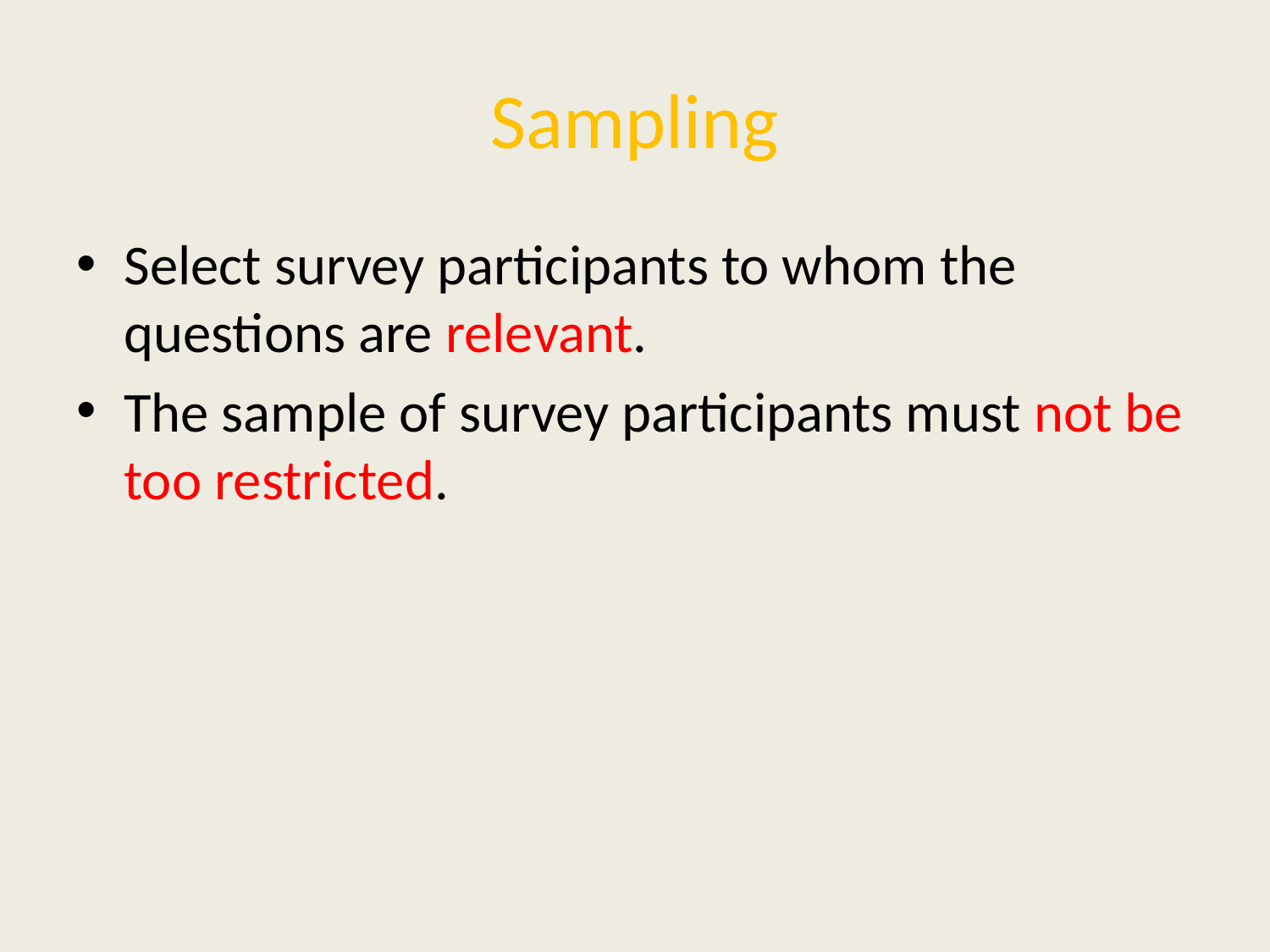

# Sampling
Select survey participants to whom the questions are relevant.
The sample of survey participants must not be too restricted.